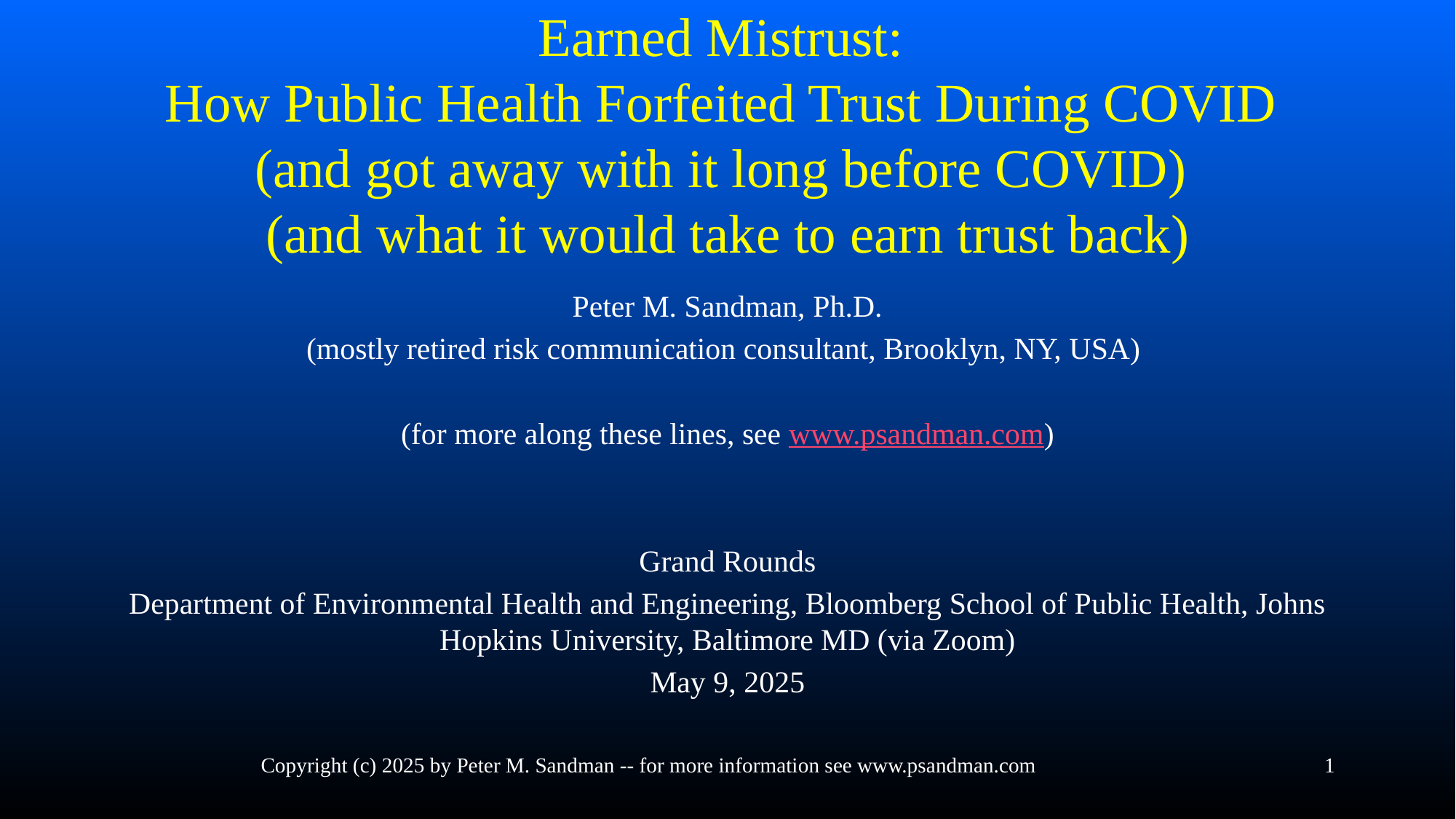

# Earned Mistrust: How Public Health Forfeited Trust During COVID  (and got away with it long before COVID) (and what it would take to earn trust back)

Peter M. Sandman, Ph.D.
(mostly retired risk communication consultant, Brooklyn, NY, USA)

(for more along these lines, see www.psandman.com)

Grand Rounds
Department of Environmental Health and Engineering, Bloomberg School of Public Health, Johns Hopkins University, Baltimore MD (via Zoom)
May 9, 2025
Copyright (c) 2025 by Peter M. Sandman -- for more information see www.psandman.com
1